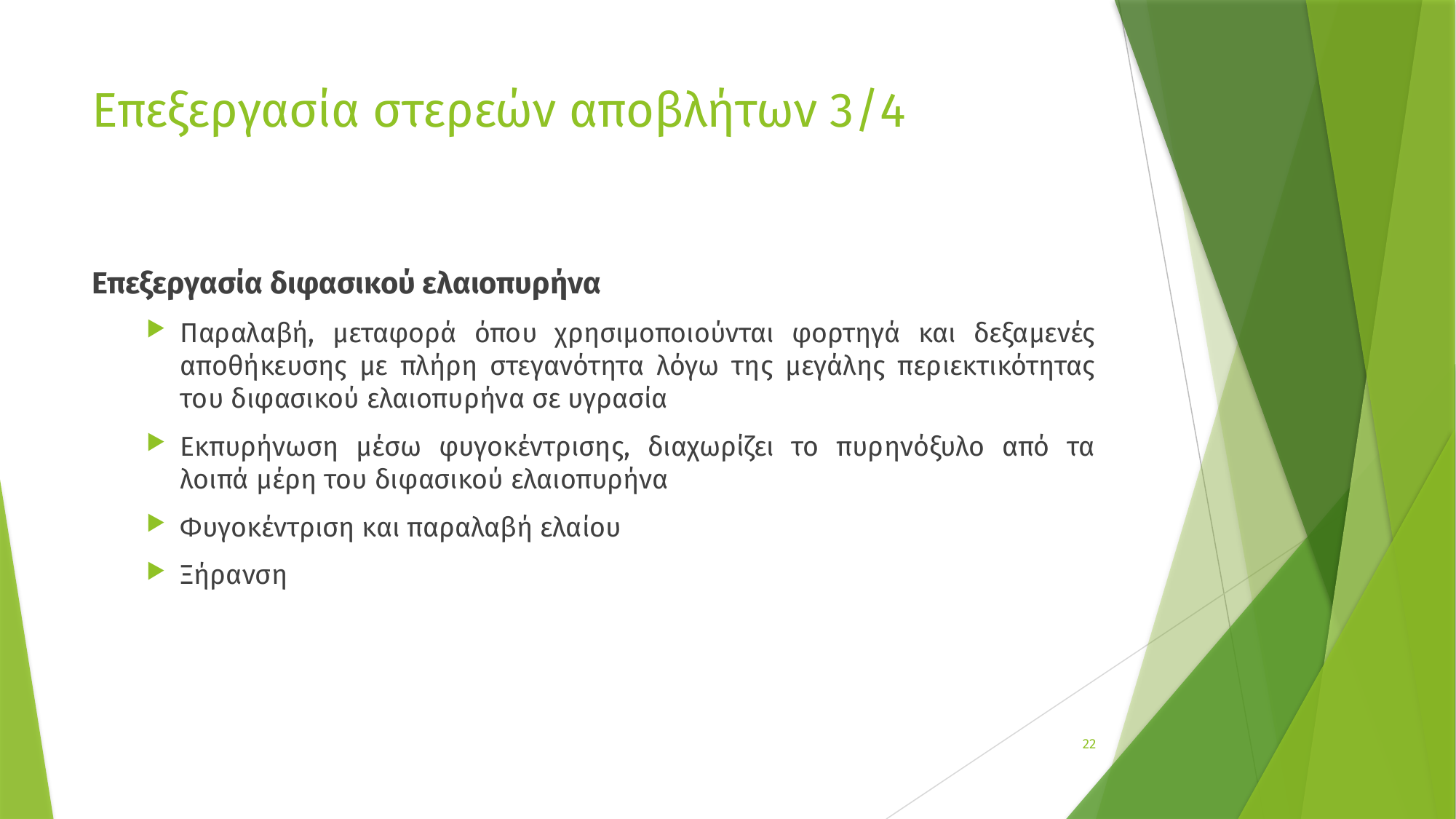

# Επεξεργασία στερεών αποβλήτων 3/4
Επεξεργασία διφασικού ελαιοπυρήνα
Παραλαβή, μεταφορά όπου χρησιμοποιούνται φορτηγά και δεξαμενές αποθήκευσης με πλήρη στεγανότητα λόγω της μεγάλης περιεκτικότητας του διφασικού ελαιοπυρήνα σε υγρασία
Εκπυρήνωση μέσω φυγοκέντρισης, διαχωρίζει το πυρηνόξυλο από τα λοιπά μέρη του διφασικού ελαιοπυρήνα
Φυγοκέντριση και παραλαβή ελαίου
Ξήρανση

22